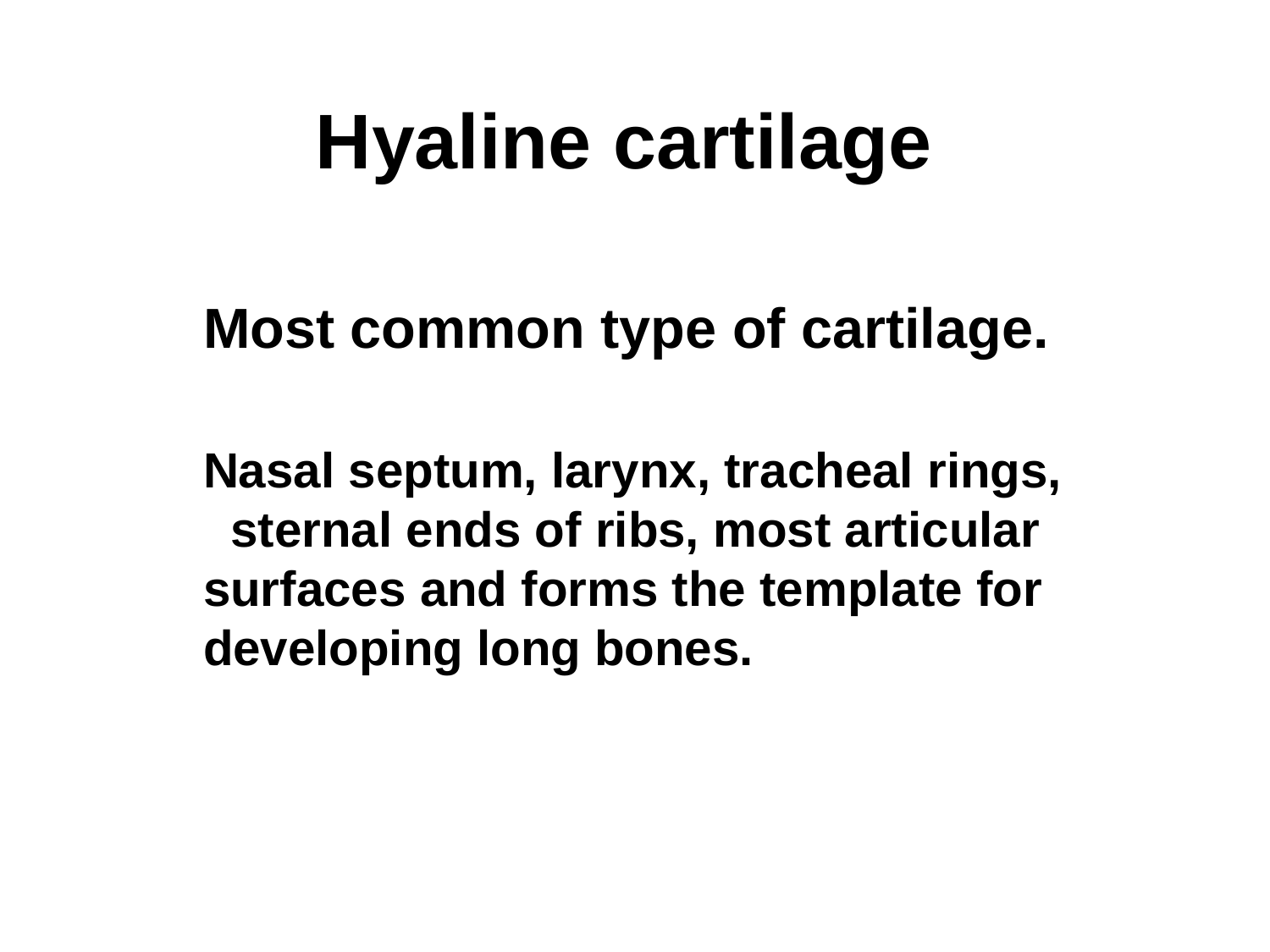

# Hyaline cartilage
Most common type of cartilage.

Nasal septum, larynx, tracheal rings,   sternal ends of ribs, most articular surfaces and forms the template for developing long bones.